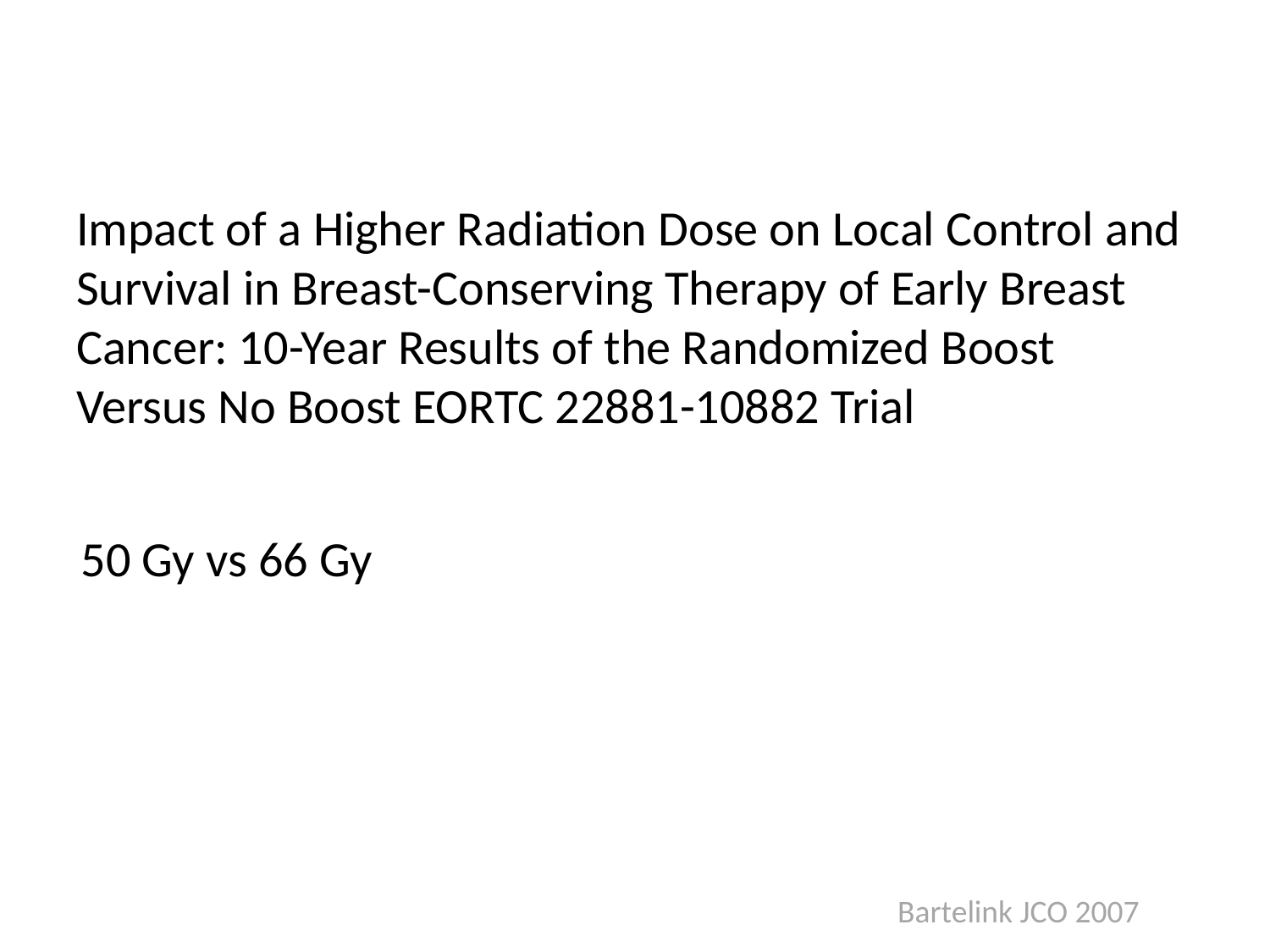

# Impact of a Higher Radiation Dose on Local Control and Survival in Breast-Conserving Therapy of Early Breast Cancer: 10-Year Results of the Randomized Boost Versus No Boost EORTC 22881-10882 Trial
50 Gy vs 66 Gy
Bartelink JCO 2007